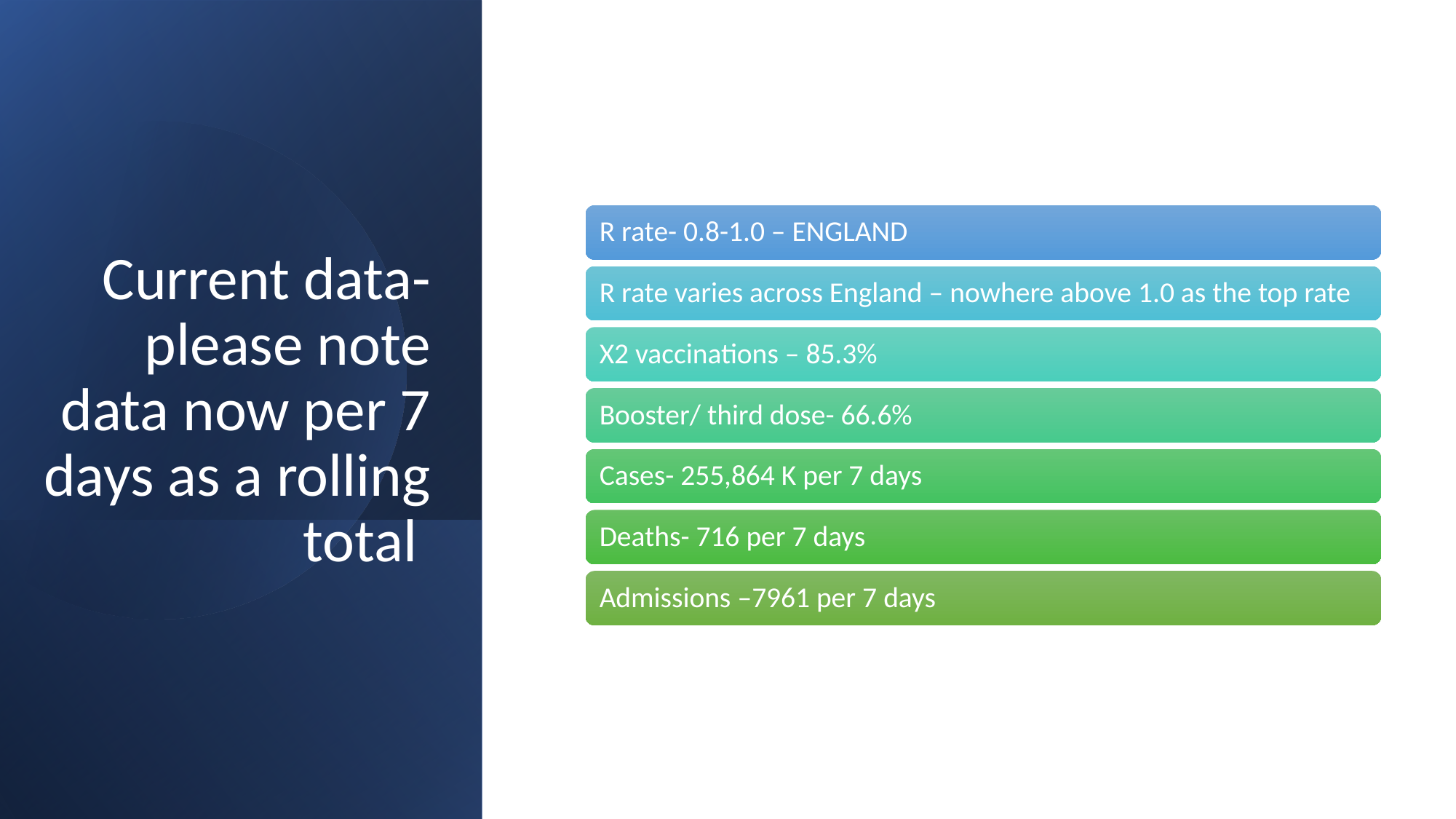

R rate- 0.8-1.0 – ENGLAND
R rate varies across England – nowhere above 1.0 as the top rate
X2 vaccinations – 85.3%
Booster/ third dose- 66.6%
Cases- 255,864 K per 7 days
Deaths- 716 per 7 days
Admissions –7961 per 7 days

# Current data- please note data now per 7 days as a rolling total